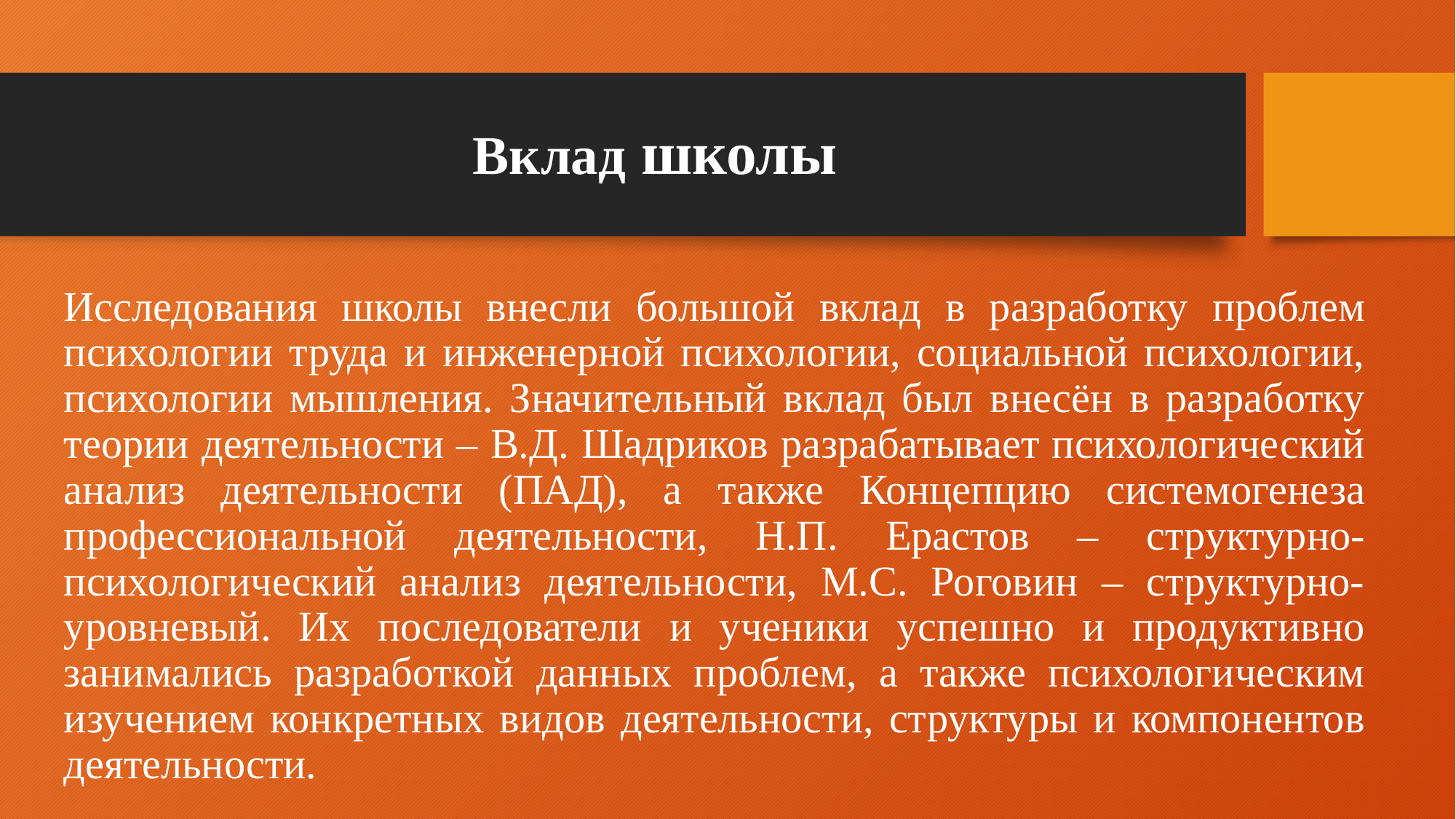

# Вклад школы
Исследования школы внесли большой вклад в разработку проблем психологии труда и инженерной психологии, социальной психологии, психологии мышления. Значительный вклад был внесён в разработку теории деятельности – В.Д. Шадриков разрабатывает психологический анализ деятельности (ПАД), а также Концепцию системогенеза профессиональной деятельности, Н.П. Ерастов – структурно-психологический анализ деятельности, М.С. Роговин – структурно-уровневый. Их последователи и ученики успешно и продуктивно занимались разработкой данных проблем, а также психологическим изучением конкретных видов деятельности, структуры и компонентов деятельности.